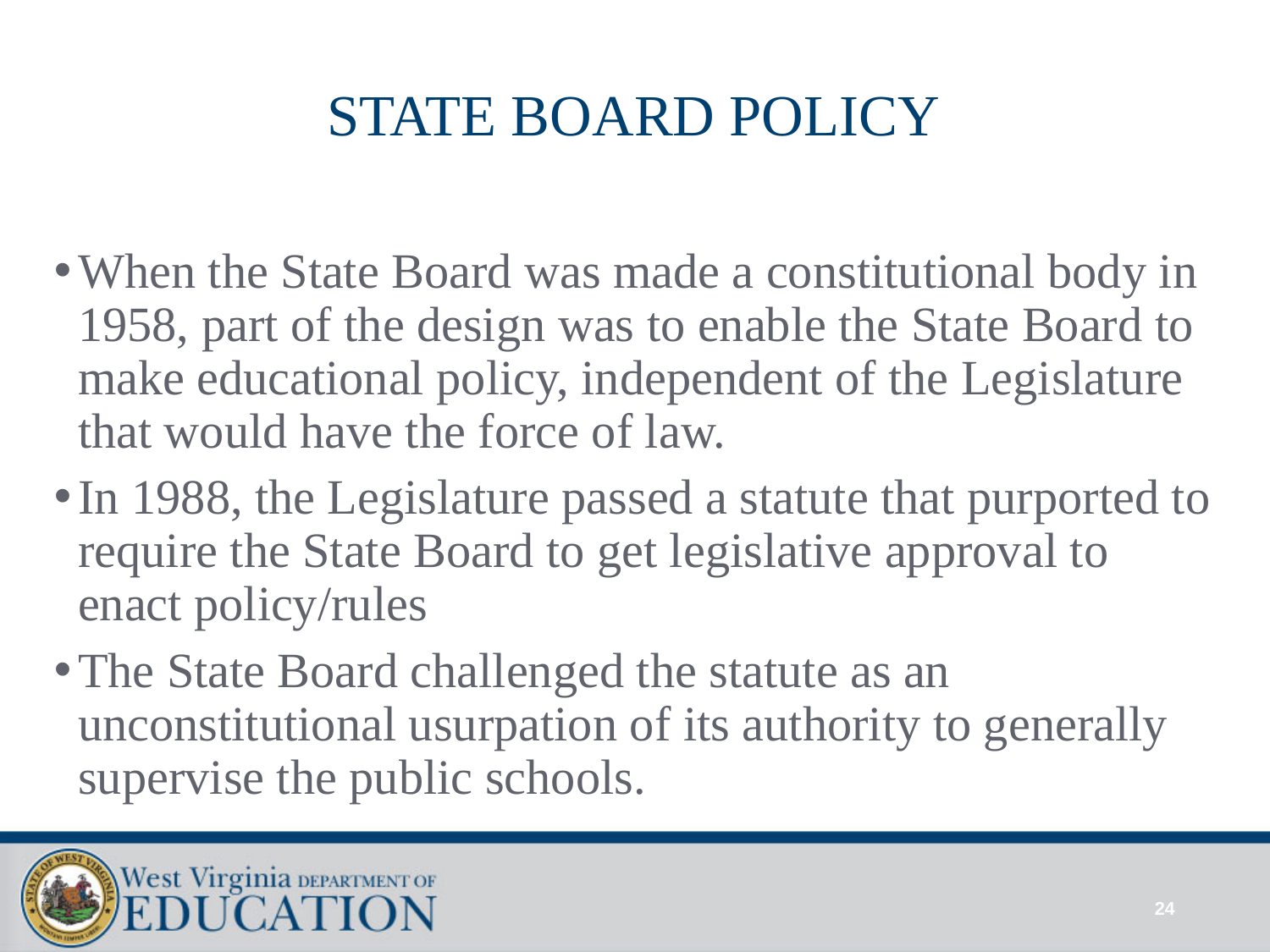

# STATE BOARD POLICY
When the State Board was made a constitutional body in 1958, part of the design was to enable the State Board to make educational policy, independent of the Legislature that would have the force of law.
In 1988, the Legislature passed a statute that purported to require the State Board to get legislative approval to enact policy/rules
The State Board challenged the statute as an unconstitutional usurpation of its authority to generally supervise the public schools.

24